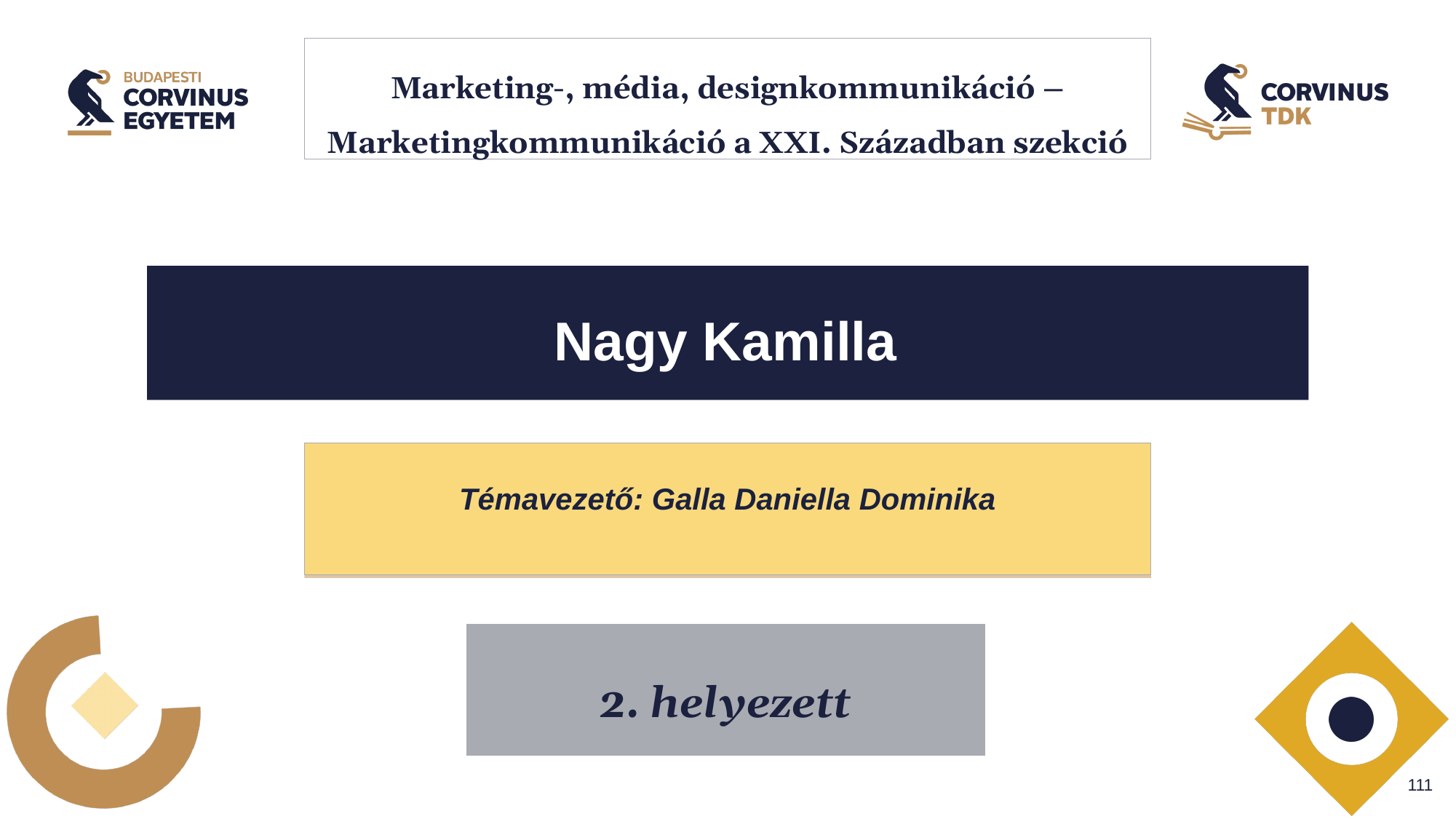

# Marketing-, média, designkommunikáció – Marketingkommunikáció a XXI. Században szekció
Nagy Kamilla

Témavezető: Galla Daniella Dominika

2. helyezett